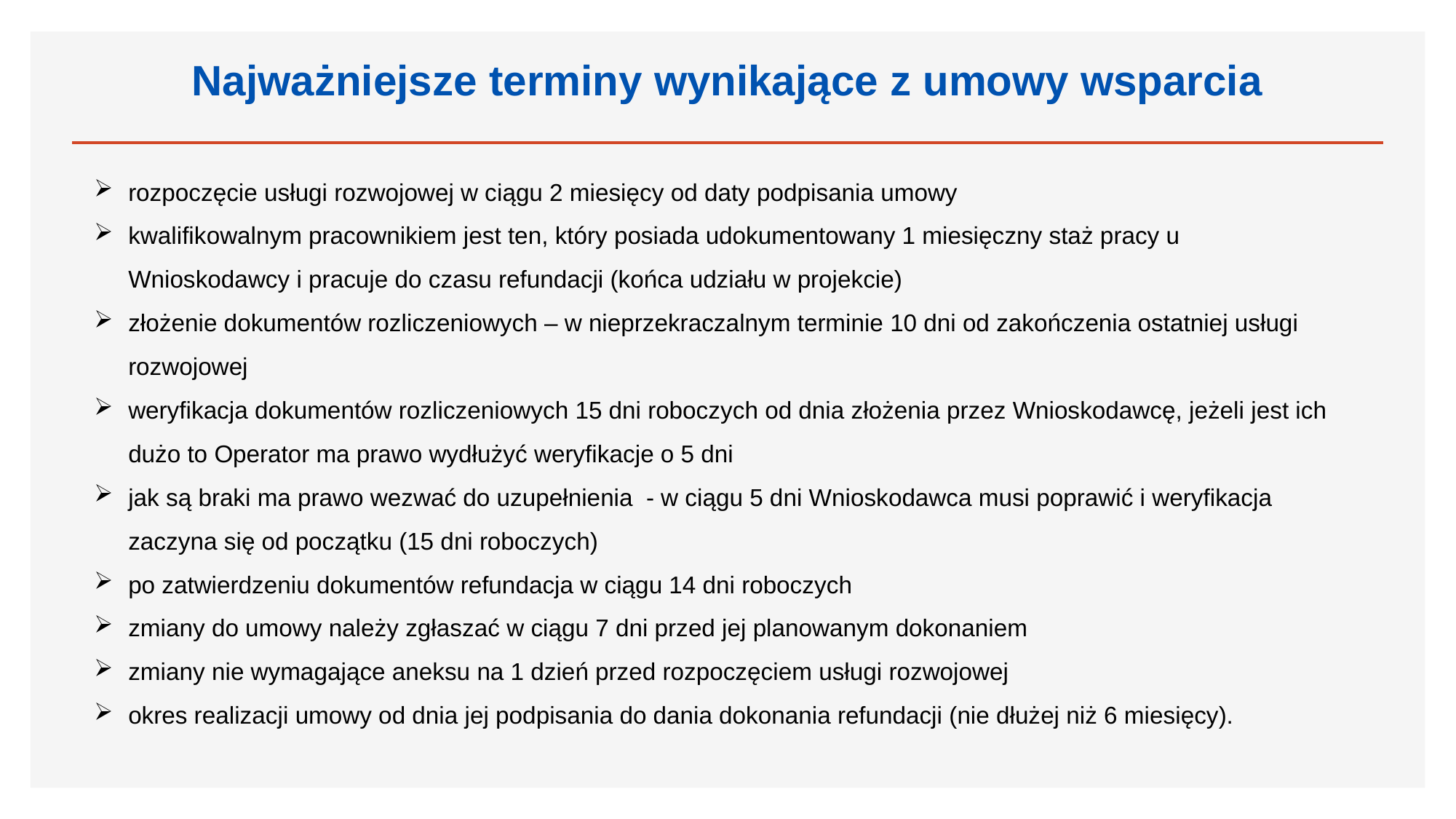

Najważniejsze terminy wynikające z umowy wsparcia
rozpoczęcie usługi rozwojowej w ciągu 2 miesięcy od daty podpisania umowy
kwalifikowalnym pracownikiem jest ten, który posiada udokumentowany 1 miesięczny staż pracy u Wnioskodawcy i pracuje do czasu refundacji (końca udziału w projekcie)
złożenie dokumentów rozliczeniowych – w nieprzekraczalnym terminie 10 dni od zakończenia ostatniej usługi rozwojowej
weryfikacja dokumentów rozliczeniowych 15 dni roboczych od dnia złożenia przez Wnioskodawcę, jeżeli jest ich dużo to Operator ma prawo wydłużyć weryfikacje o 5 dni
jak są braki ma prawo wezwać do uzupełnienia  - w ciągu 5 dni Wnioskodawca musi poprawić i weryfikacja zaczyna się od początku (15 dni roboczych)
po zatwierdzeniu dokumentów refundacja w ciągu 14 dni roboczych
zmiany do umowy należy zgłaszać w ciągu 7 dni przed jej planowanym dokonaniem
zmiany nie wymagające aneksu na 1 dzień przed rozpoczęciem usługi rozwojowej
okres realizacji umowy od dnia jej podpisania do dania dokonania refundacji (nie dłużej niż 6 miesięcy).